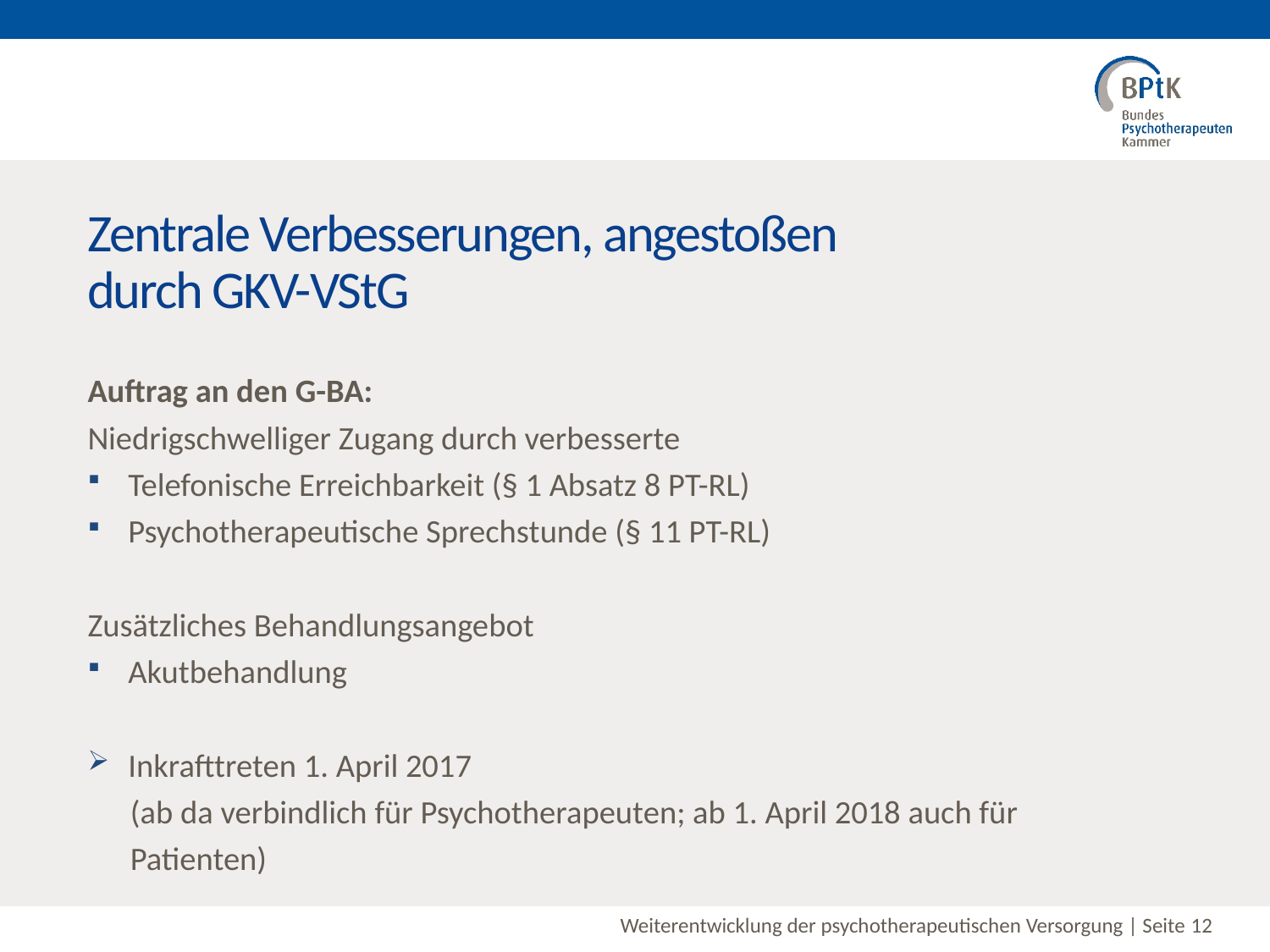

# Zentrale Verbesserungen, angestoßen durch GKV-VStG
Auftrag an den G-BA:
Niedrigschwelliger Zugang durch verbesserte
Telefonische Erreichbarkeit (§ 1 Absatz 8 PT-RL)
Psychotherapeutische Sprechstunde (§ 11 PT-RL)

Zusätzliches Behandlungsangebot
Akutbehandlung

Inkrafttreten 1. April 2017
(ab da verbindlich für Psychotherapeuten; ab 1. April 2018 auch für Patienten)